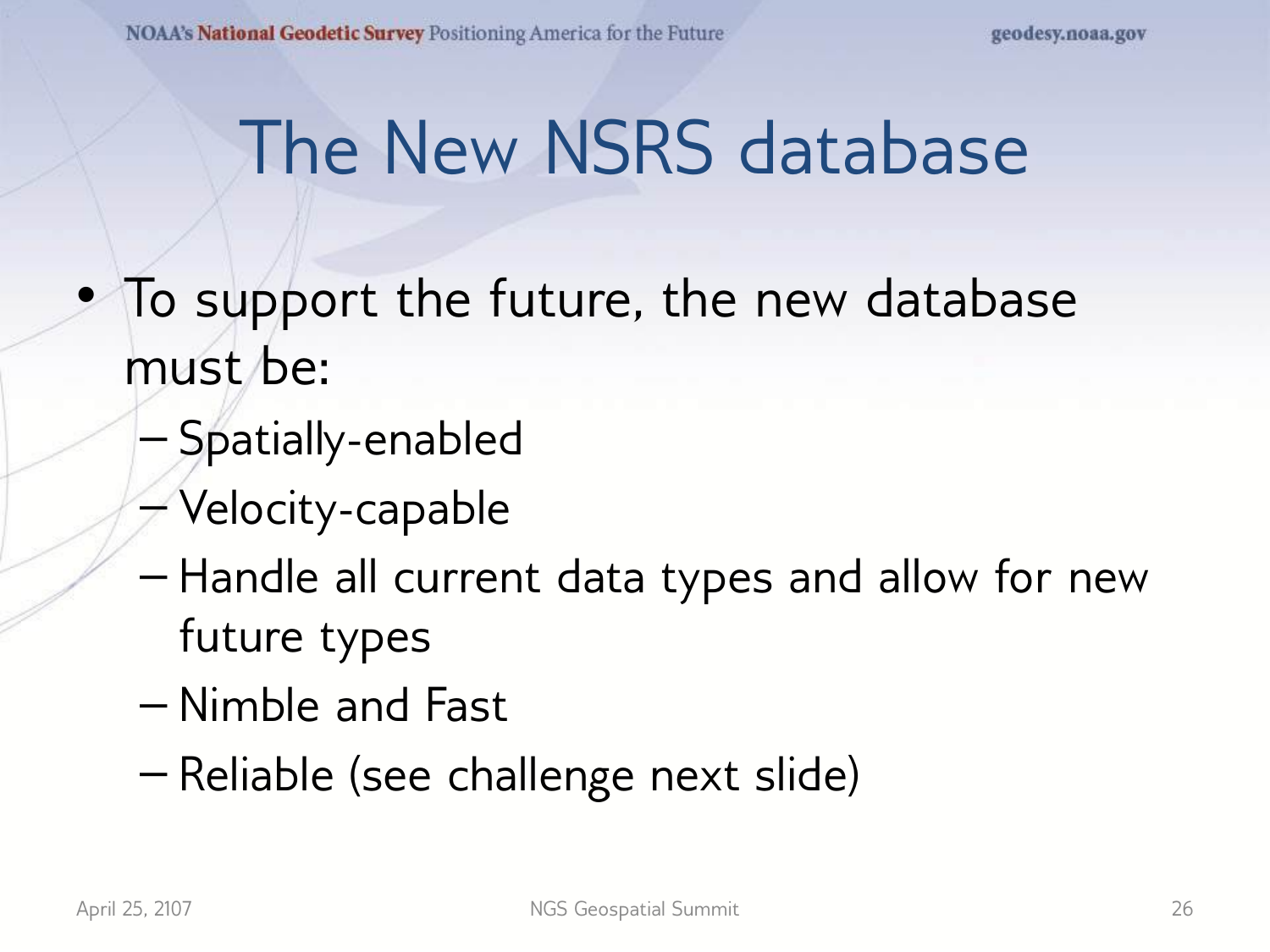

# The New NSRS database
To support the future, the new database must be:
Spatially-enabled
Velocity-capable
Handle all current data types and allow for new future types
Nimble and Fast
Reliable (see challenge next slide)
April 25, 2107
NGS Geospatial Summit
26